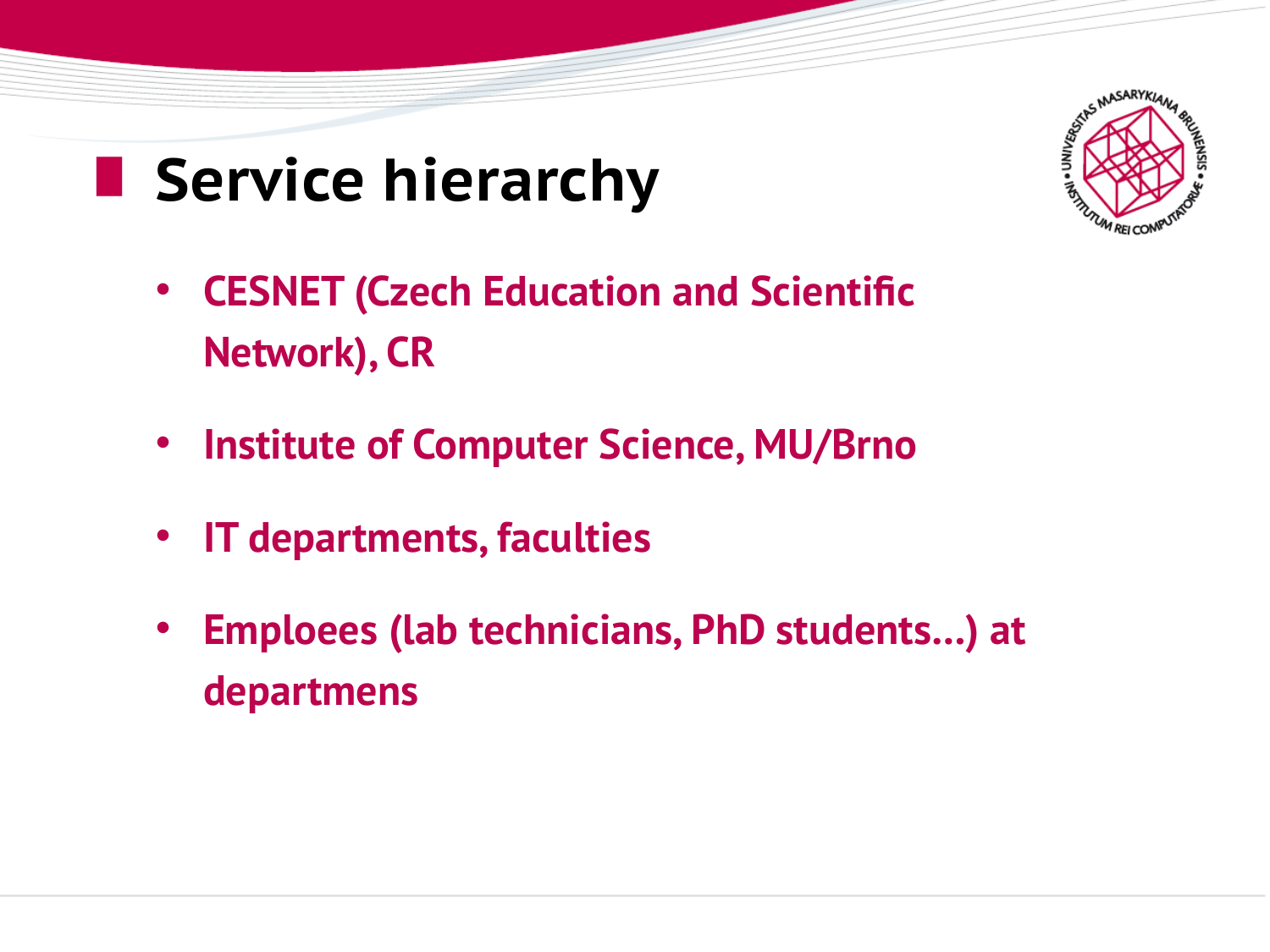

# Service hierarchy
CESNET (Czech Education and Scientific Network), CR
Institute of Computer Science, MU/Brno
IT departments, faculties
Emploees (lab technicians, PhD students…) at  departmens